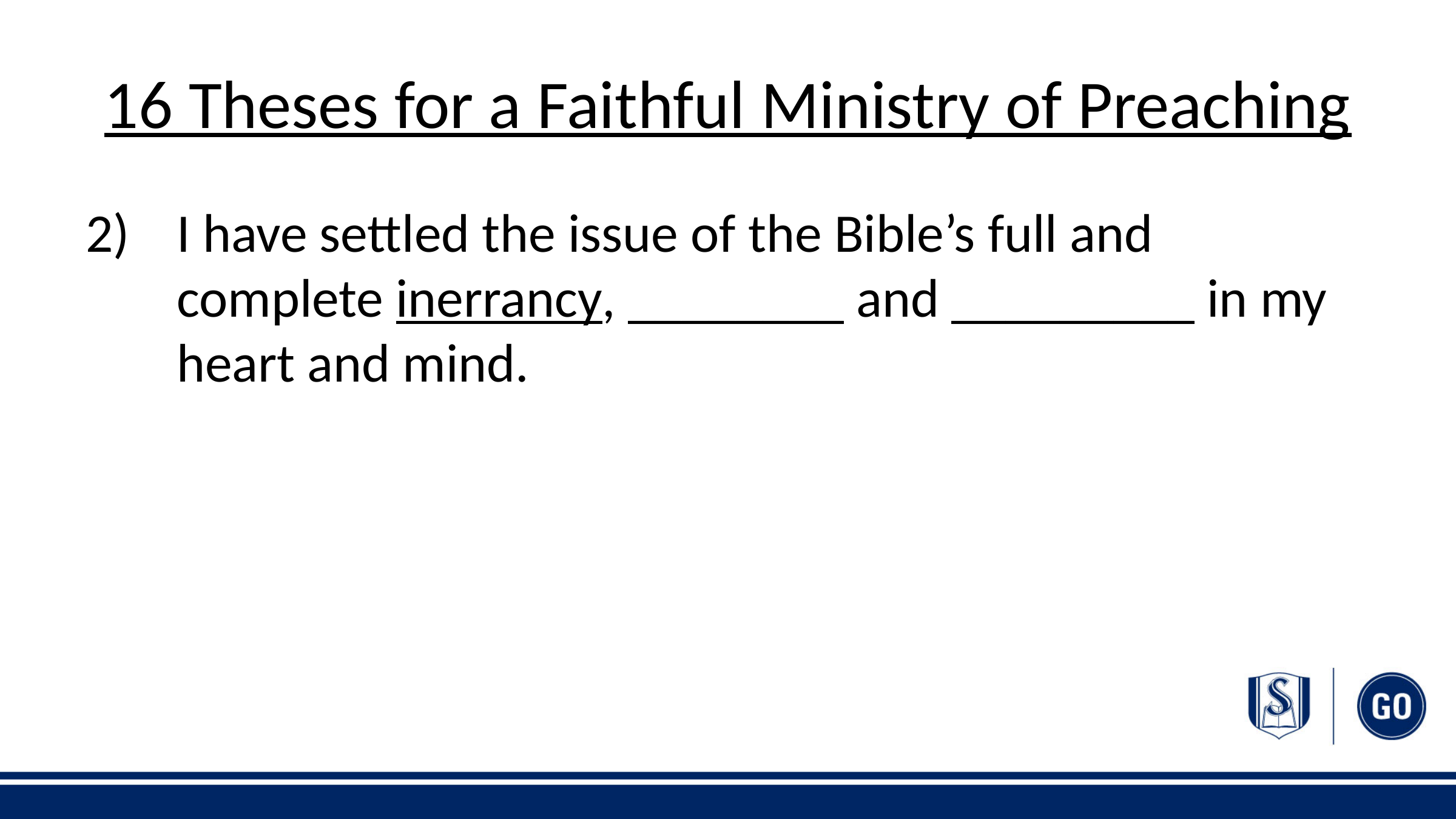

# 16 Theses for a Faithful Ministry of Preaching
2) 	I have settled the issue of the Bible’s full and complete inerrancy, ________ and _________ in my heart and mind.